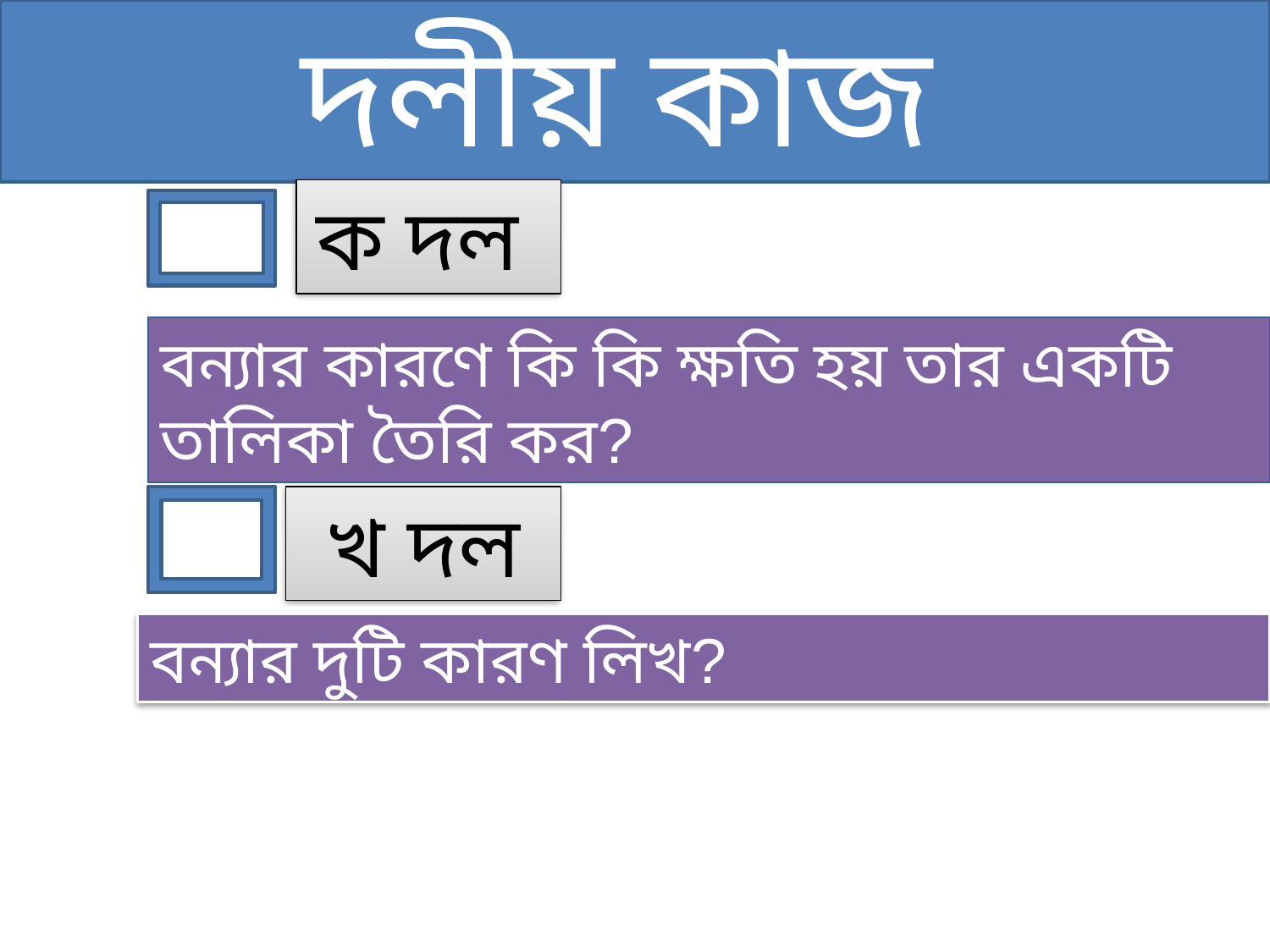

দলীয় কাজ
ক দল

বন্যার কারণে কি কি ক্ষতি হয় তার একটি তালিকা তৈরি কর?

খ দল
বন্যার দুটি কারণ লিখ?